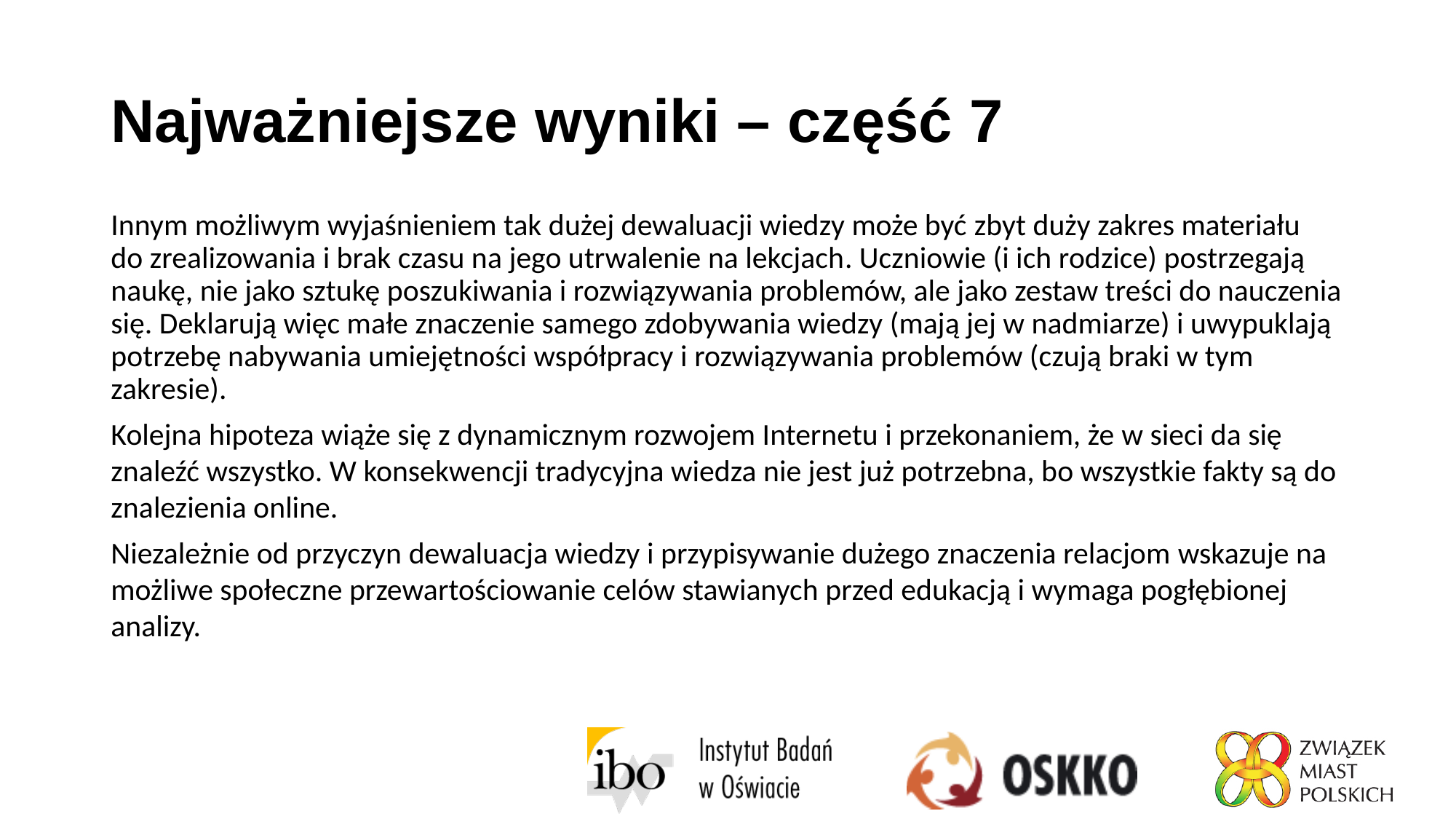

# Najważniejsze wyniki – część 7
Innym możliwym wyjaśnieniem tak dużej dewaluacji wiedzy może być zbyt duży zakres materiału
do zrealizowania i brak czasu na jego utrwalenie na lekcjach. Uczniowie (i ich rodzice) postrzegają naukę, nie jako sztukę poszukiwania i rozwiązywania problemów, ale jako zestaw treści do nauczenia się. Deklarują więc małe znaczenie samego zdobywania wiedzy (mają jej w nadmiarze) i uwypuklają potrzebę nabywania umiejętności współpracy i rozwiązywania problemów (czują braki w tym zakresie).
Kolejna hipoteza wiąże się z dynamicznym rozwojem Internetu i przekonaniem, że w sieci da się znaleźć wszystko. W konsekwencji tradycyjna wiedza nie jest już potrzebna, bo wszystkie fakty są do znalezienia online.
Niezależnie od przyczyn dewaluacja wiedzy i przypisywanie dużego znaczenia relacjom wskazuje na możliwe społeczne przewartościowanie celów stawianych przed edukacją i wymaga pogłębionej analizy.